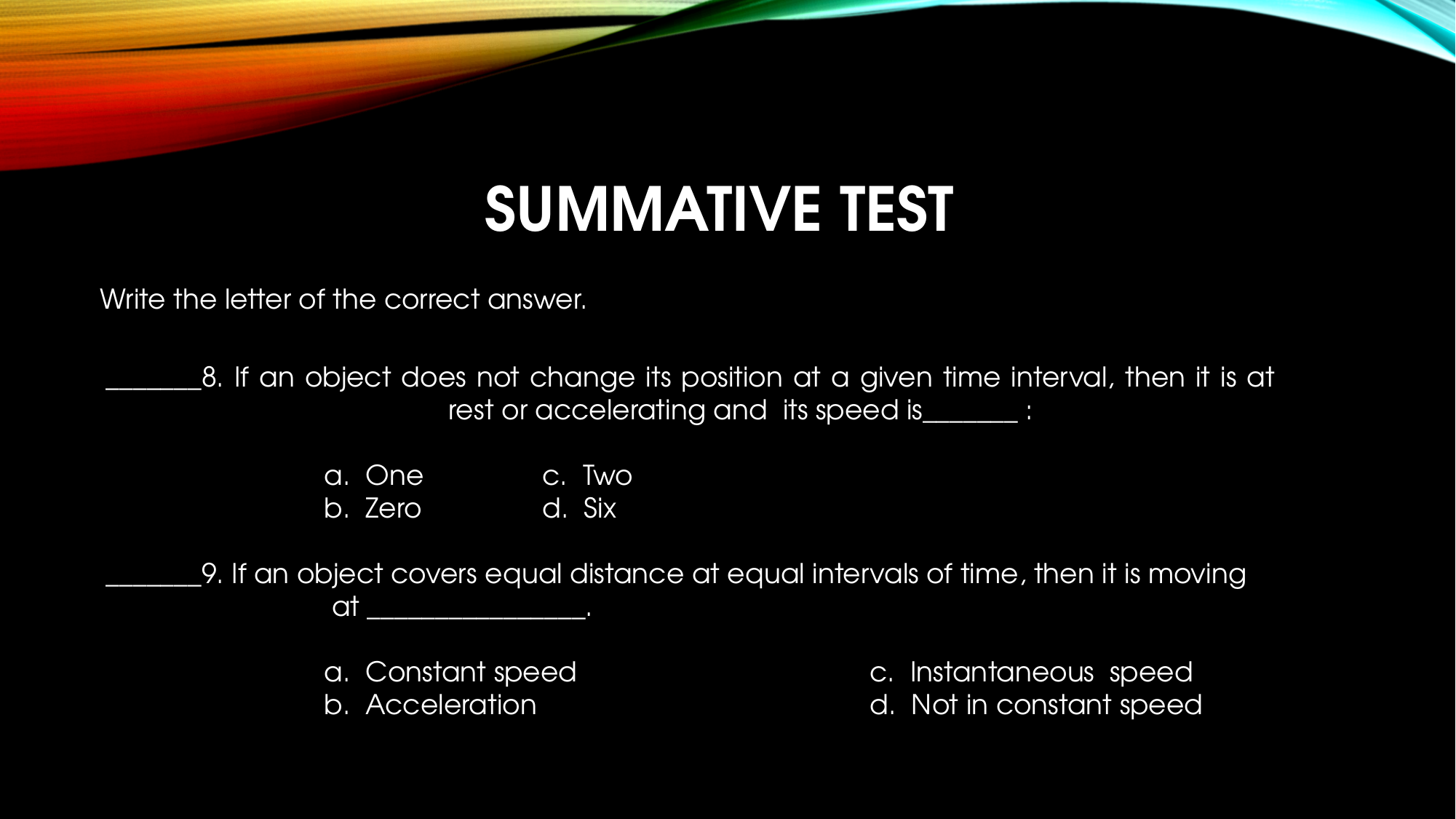

# Summative test
Write the letter of the correct answer.
_______8. If an object does not change its position at a given time interval, then it is at 			  rest or accelerating and  its speed is_______ :

		a.  One		c.  Two
		b.  Zero		d.  Six

_______9. If an object covers equal distance at equal intervals of time, then it is moving
		 at ________________.

		a.  Constant speed			c.  Instantaneous  speed
		b.  Acceleration				d.  Not in constant speed